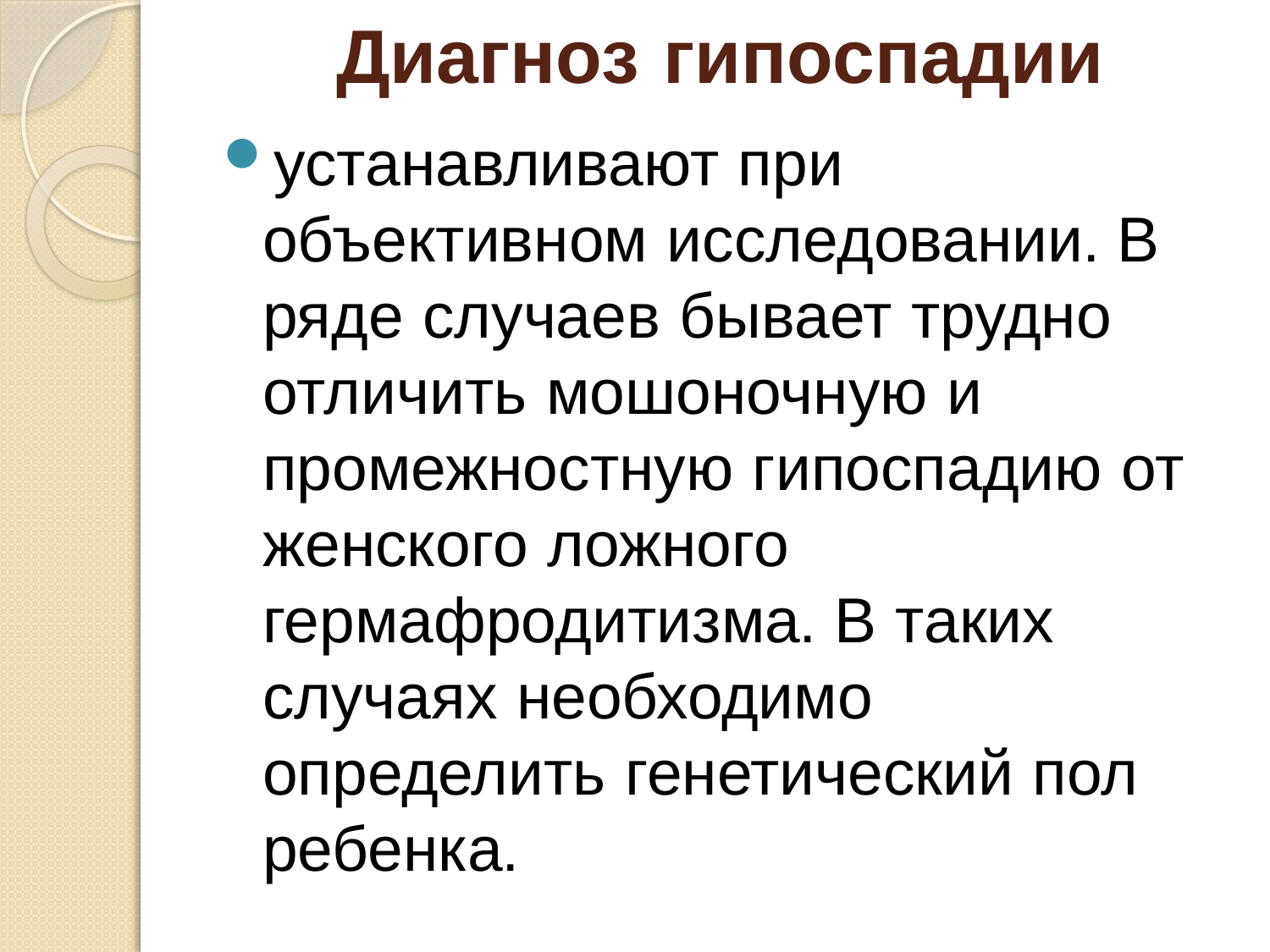

# Диагноз гипоспадии
устанавливают при объективном исследовании. В ряде случаев бывает трудно отличить мошоночную и промежностную гипоспадию от женского ложного гермафродитизма. В таких случаях необходимо определить генетический пол ребенка.